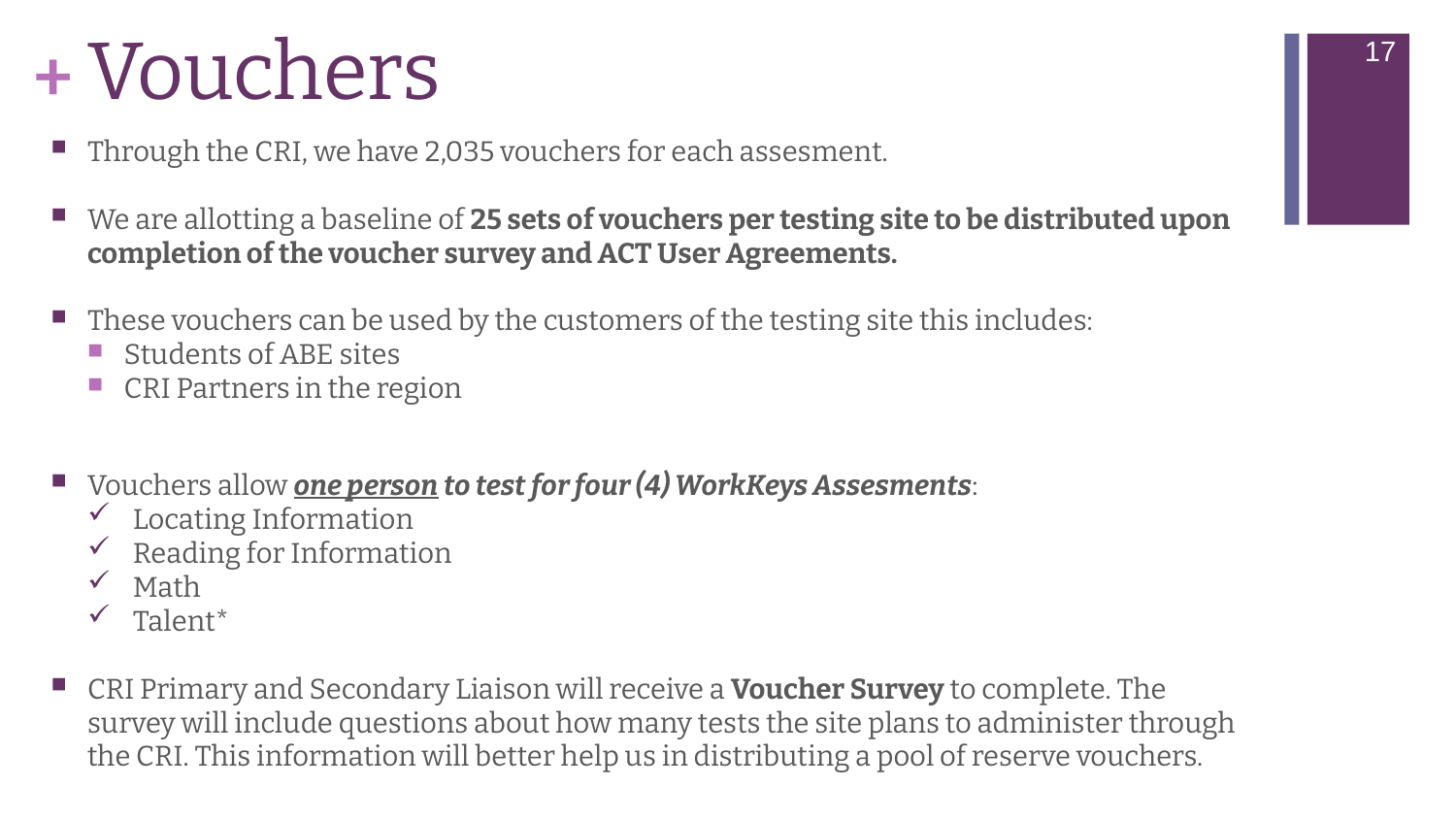

# Vouchers
17
Through the CRI, we have 2,035 vouchers for each assesment.

We are allotting a baseline of 25 sets of vouchers per testing site to be distributed upon completion of the voucher survey and ACT User Agreements.

These vouchers can be used by the customers of the testing site this includes:
Students of ABE sites
CRI Partners in the region

Vouchers allow one person to test for four (4) WorkKeys Assesments:
Locating Information
Reading for Information
Math
Talent*

CRI Primary and Secondary Liaison will receive a Voucher Survey to complete. The survey will include questions about how many tests the site plans to administer through the CRI. This information will better help us in distributing a pool of reserve vouchers.